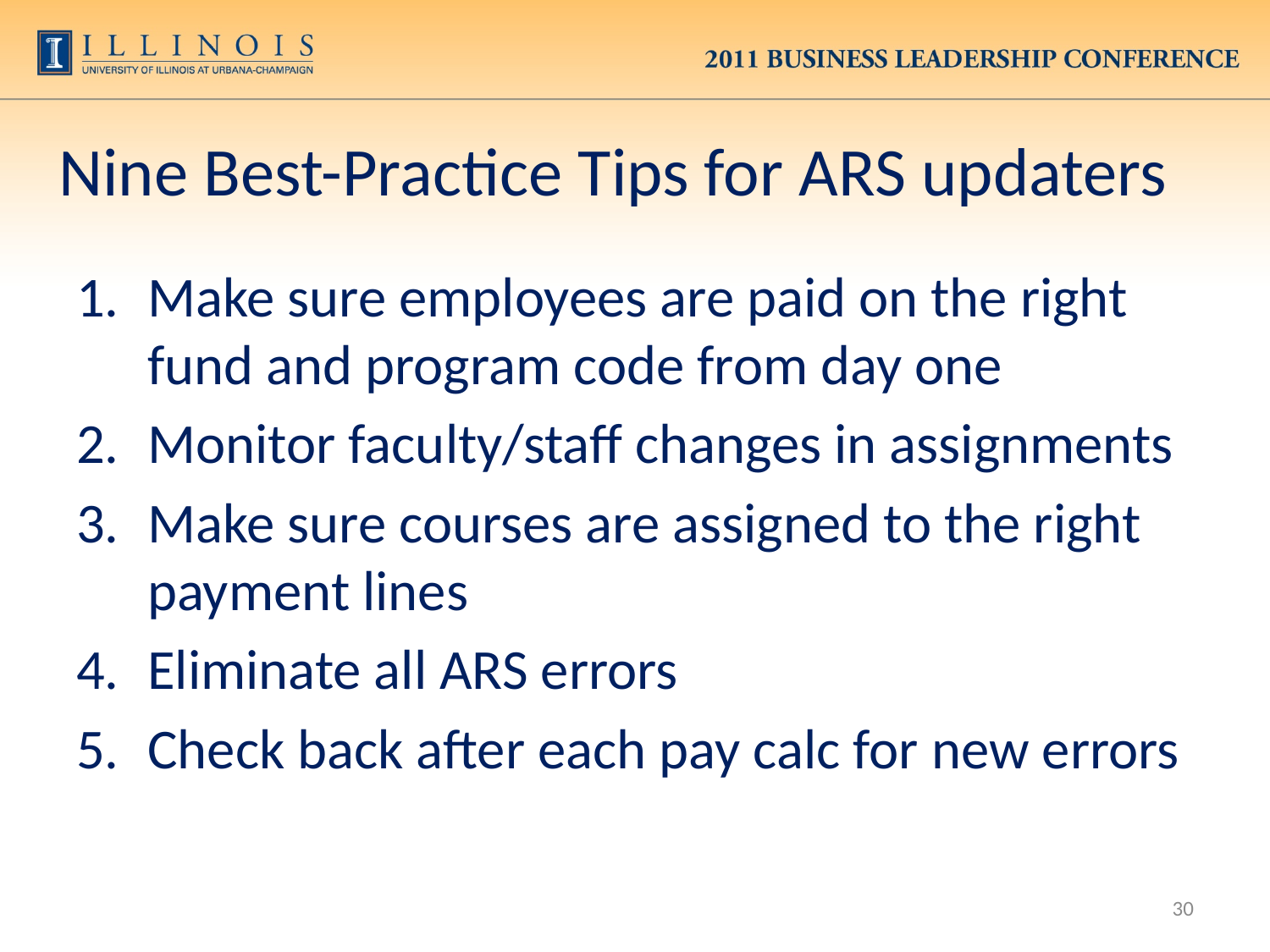

# Nine Best-Practice Tips for ARS updaters
Make sure employees are paid on the right fund and program code from day one
Monitor faculty/staff changes in assignments
Make sure courses are assigned to the right payment lines
Eliminate all ARS errors
Check back after each pay calc for new errors

30